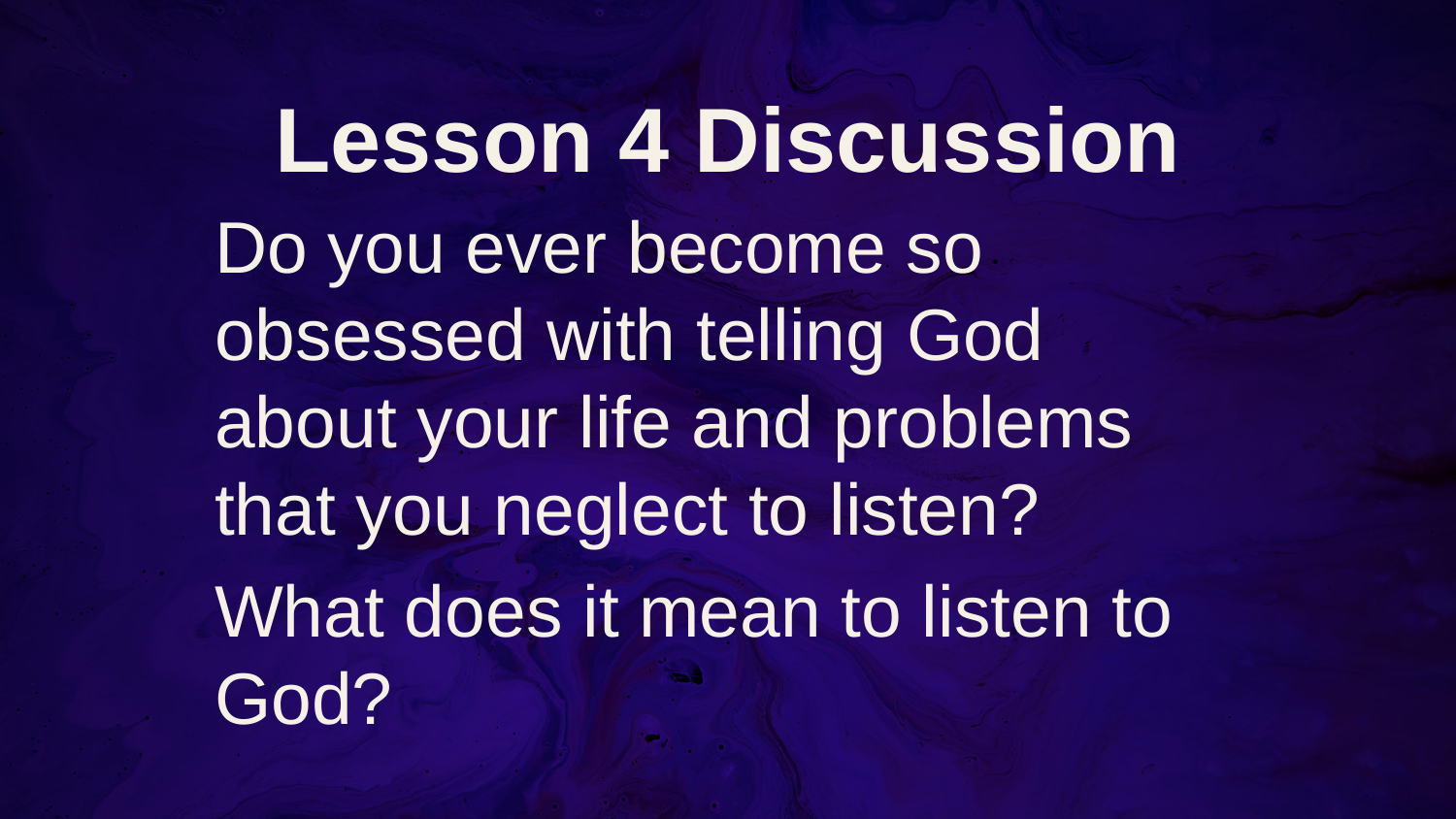

# Lesson 4 Discussion
Do you ever become so obsessed with telling God about your life and problems that you neglect to listen?
What does it mean to listen to God?